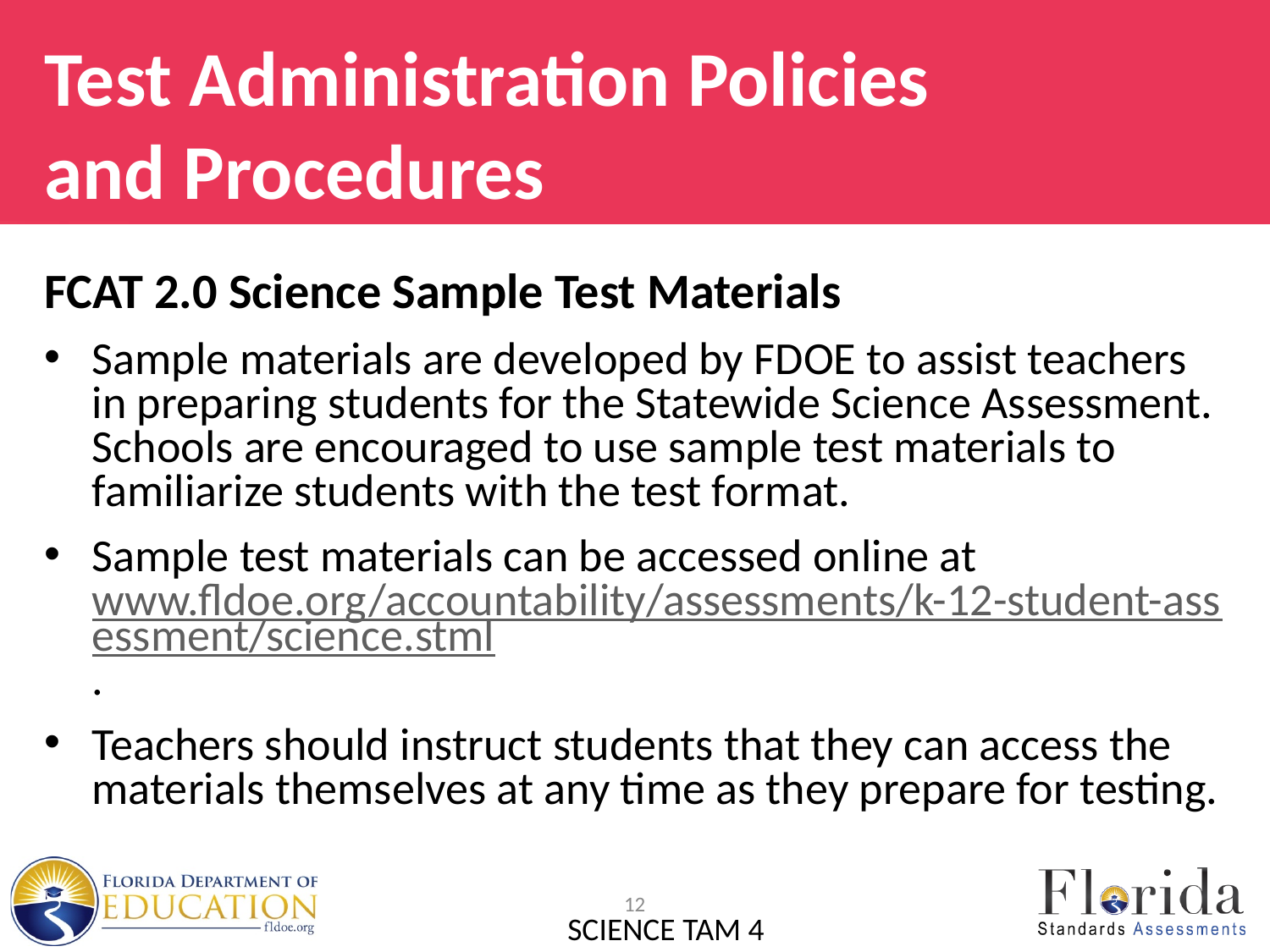

# Test Administration Policies and Procedures
FCAT 2.0 Science Sample Test Materials
Sample materials are developed by FDOE to assist teachers in preparing students for the Statewide Science Assessment. Schools are encouraged to use sample test materials to familiarize students with the test format.
Sample test materials can be accessed online at www.fldoe.org/accountability/assessments/k-12-student-assessment/science.stml.
Teachers should instruct students that they can access the materials themselves at any time as they prepare for testing.
12
SCIENCE TAM 4